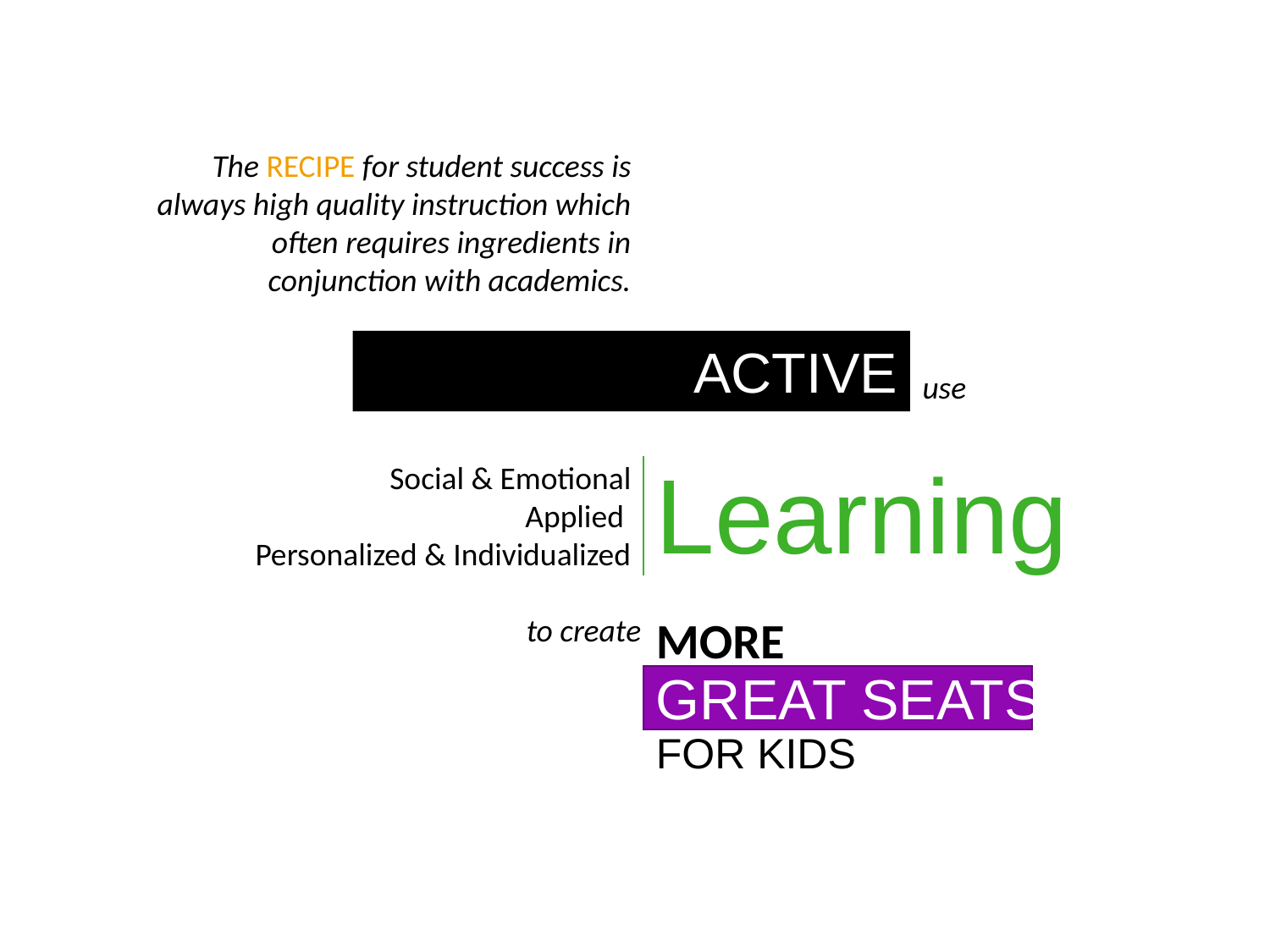

The RECIPE for student success is always high quality instruction which often requires ingredients in conjunction with academics.
ACTIVE INGREDIENTS
use
Social & Emotional
Applied
Personalized & Individualized
Learning
to create
MORE
GREAT SEATS
FOR KIDS